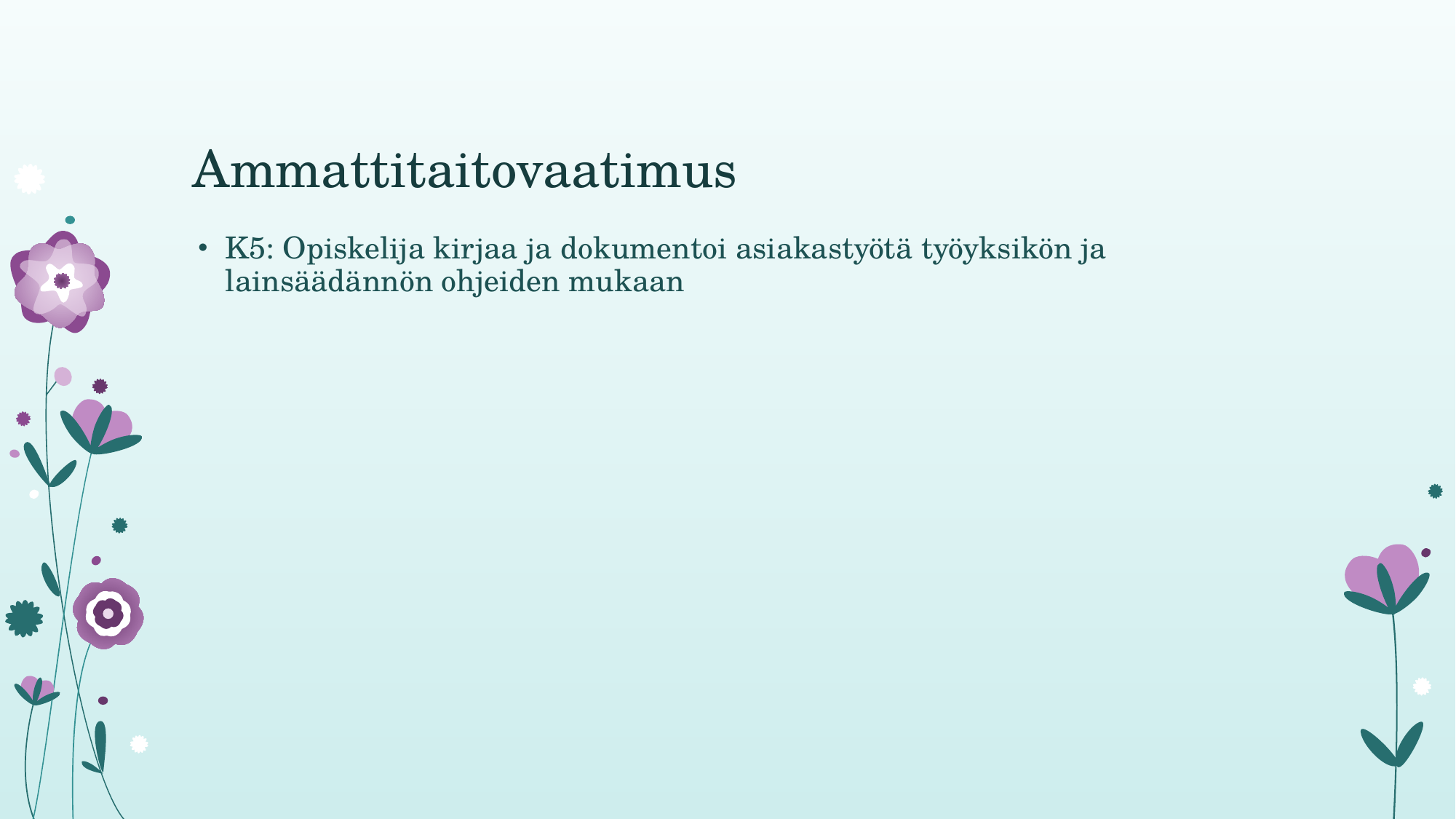

# Ammattitaitovaatimus
K5: Opiskelija kirjaa ja dokumentoi asiakastyötä työyksikön ja lainsäädännön ohjeiden mukaan